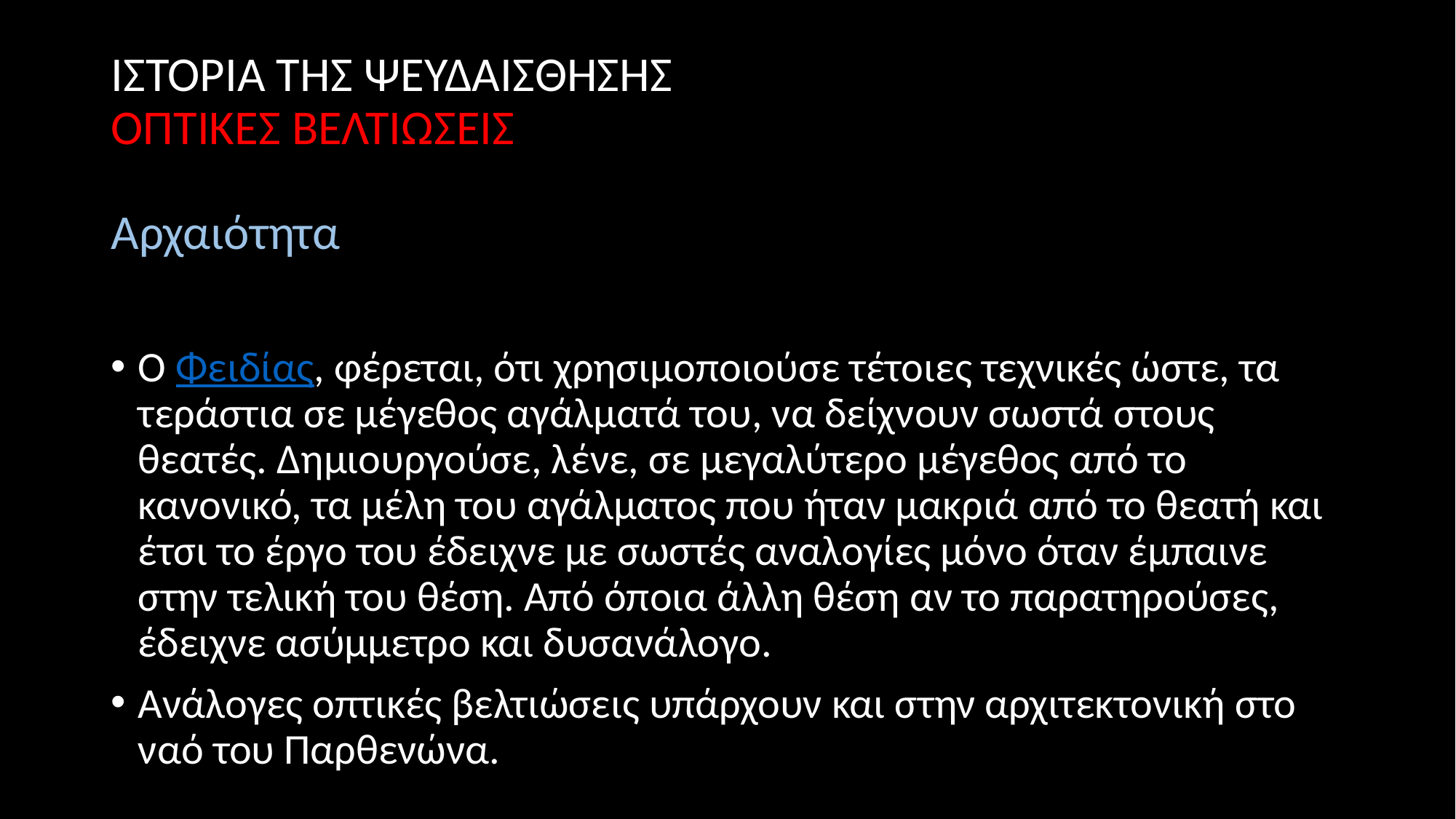

# ΙΣΤΟΡΙΑ ΤΗΣ ΨΕΥΔΑΙΣΘΗΣΗΣ ΟΠΤΙΚΕΣ ΒΕΛΤΙΩΣΕΙΣ Αρχαιότητα
Ο Φειδίας, φέρεται, ότι χρησιμοποιούσε τέτοιες τεχνικές ώστε, τα τεράστια σε μέγεθος αγάλματά του, να δείχνουν σωστά στους θεατές. Δημιουργούσε, λένε, σε μεγαλύτερο μέγεθος από το κανονικό, τα μέλη του αγάλματος που ήταν μακριά από το θεατή και έτσι το έργο του έδειχνε με σωστές αναλογίες μόνο όταν έμπαινε στην τελική του θέση. Από όποια άλλη θέση αν το παρατηρούσες, έδειχνε ασύμμετρο και δυσανάλογο.
Ανάλογες οπτικές βελτιώσεις υπάρχουν και στην αρχιτεκτονική στο ναό του Παρθενώνα.